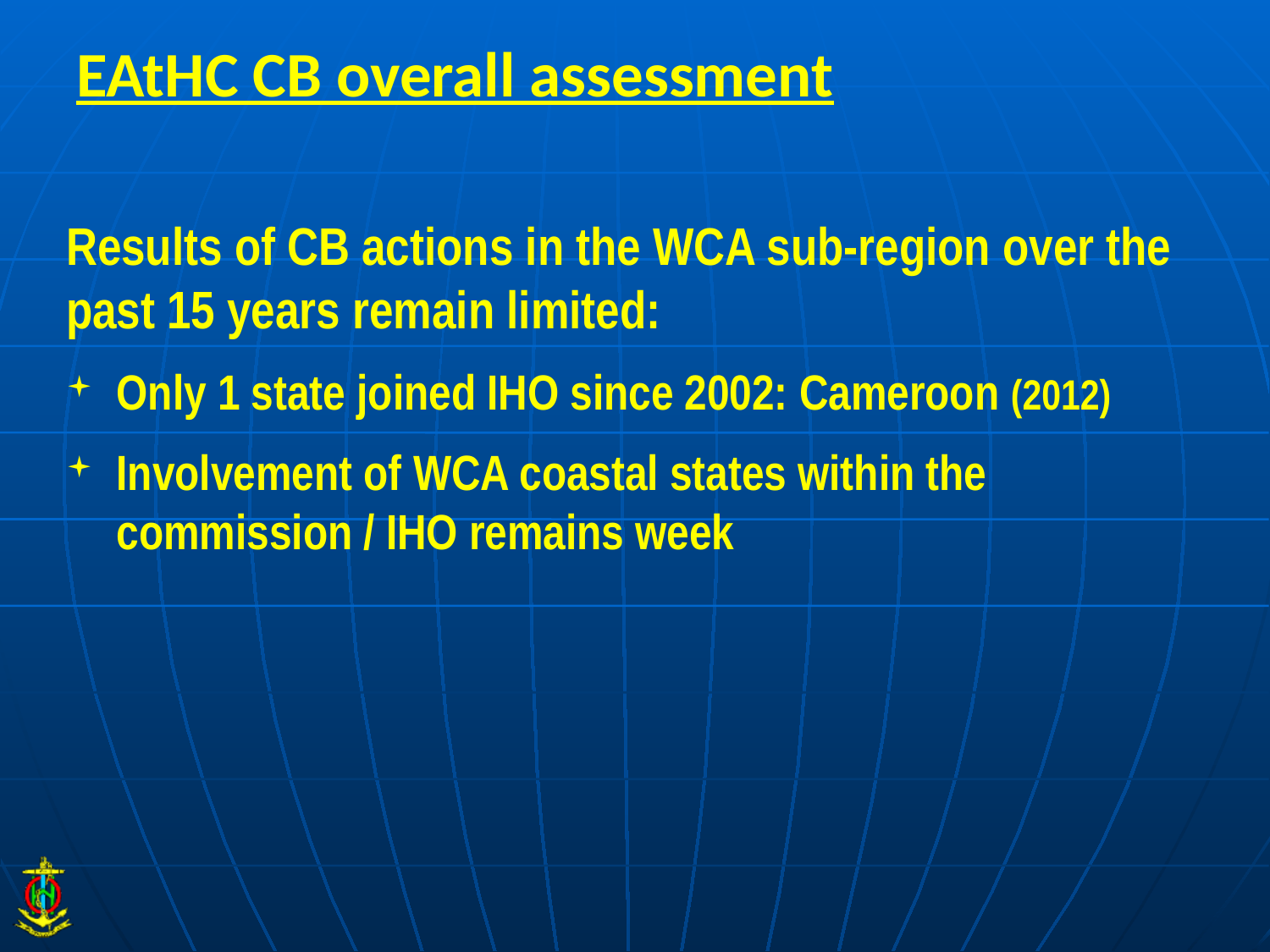

# EAtHC CB overall assessment
Results of CB actions in the WCA sub-region over the past 15 years remain limited:
Only 1 state joined IHO since 2002: Cameroon (2012)
Involvement of WCA coastal states within the commission / IHO remains week